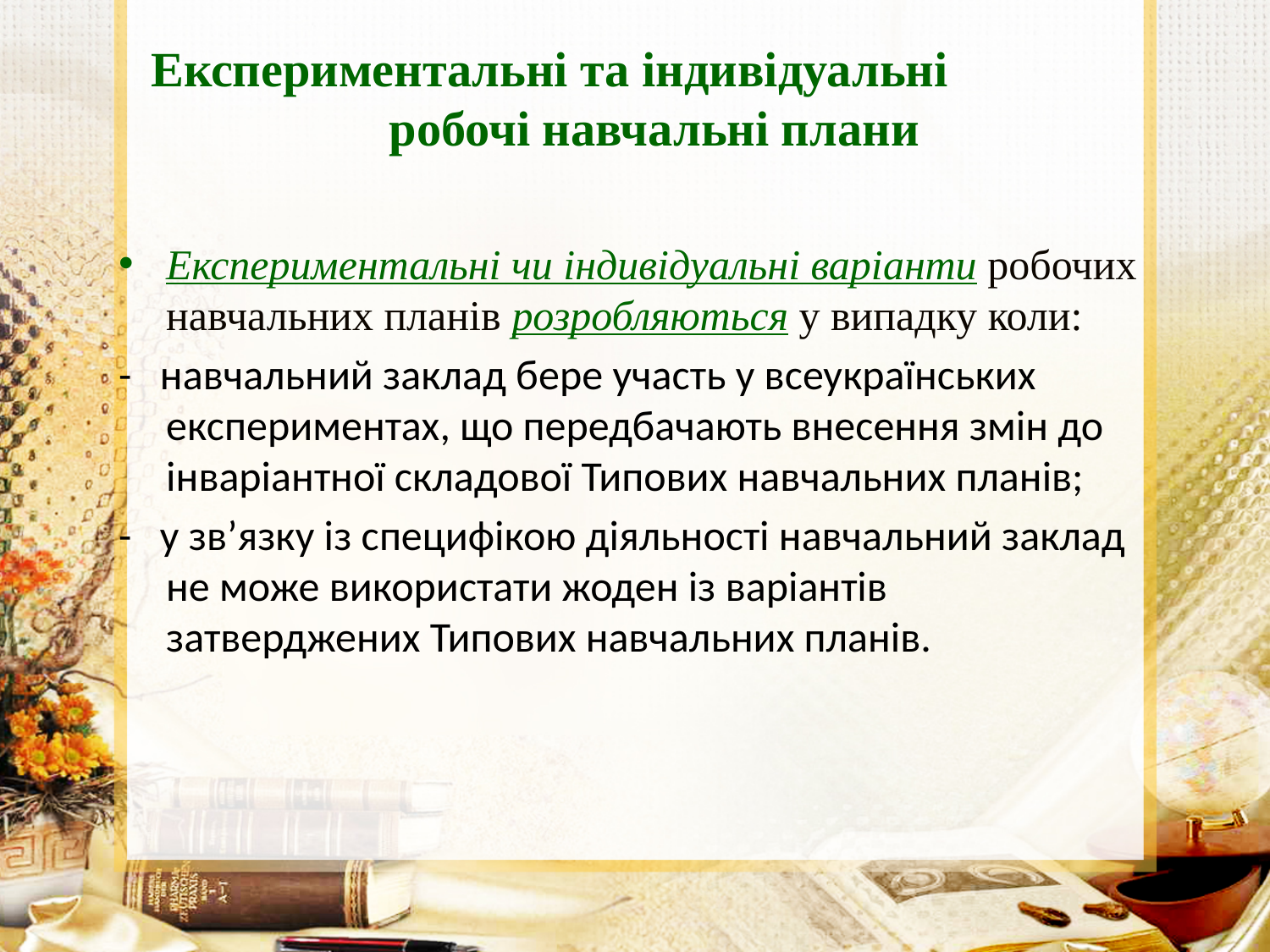

# Експериментальні та індивідуальні                  робочі навчальні плани
Експериментальні чи індивідуальні варіанти робочих навчальних планів розробляються у випадку коли:
-   навчальний заклад бере участь у всеукраїнських експериментах, що передбачають внесення змін до інваріантної складової Типових навчальних планів;
-   у зв’язку із специфікою діяльності навчальний заклад не може використати жоден із варіантів затверджених Типових навчальних планів.